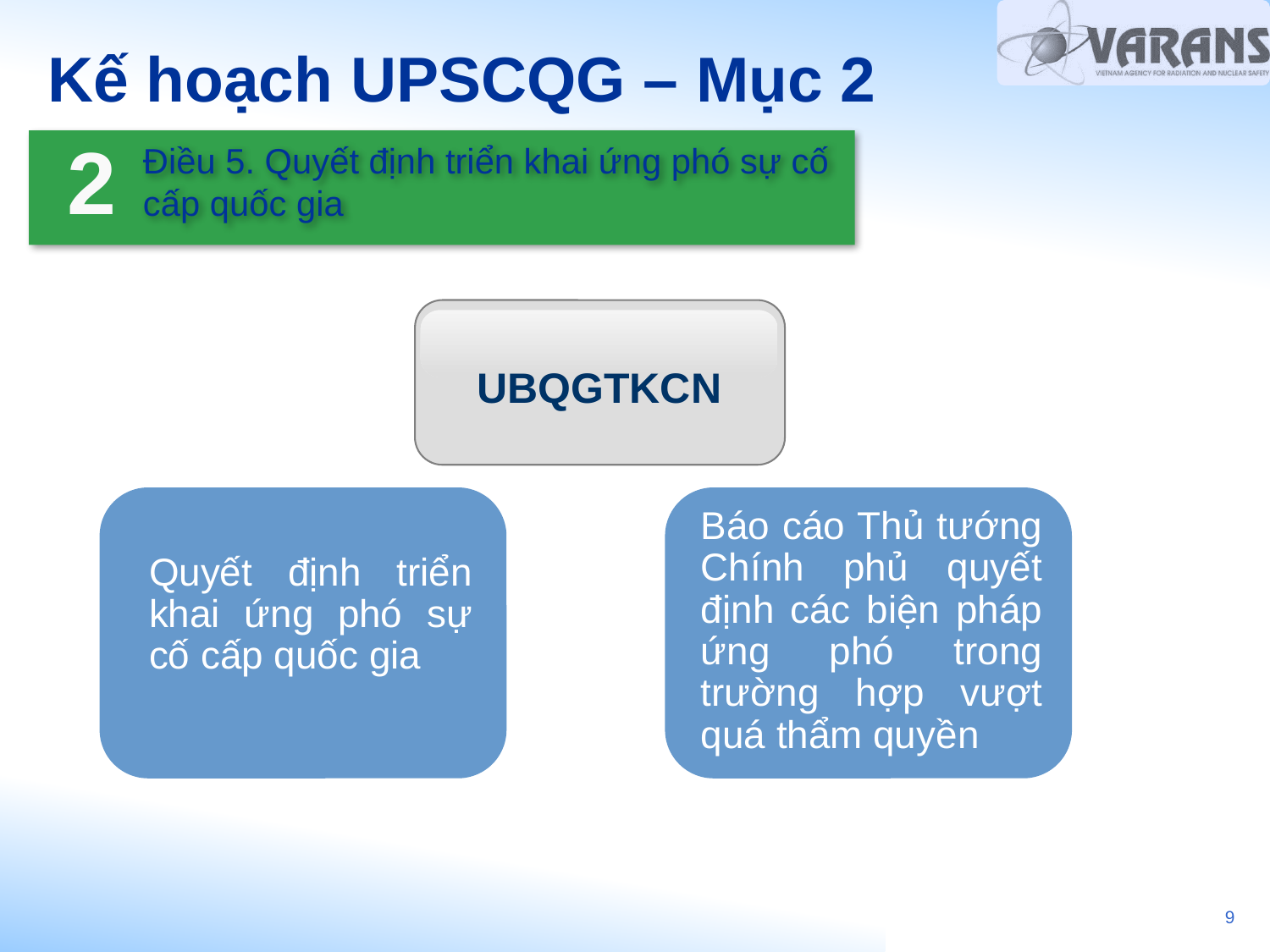

# Kế hoạch UPSCQG – Mục 2
2
Điều 5. Quyết định triển khai ứng phó sự cố cấp quốc gia

UBQGTKCN

Báo cáo Thủ tướng Chính phủ quyết định các biện pháp ứng phó trong trường hợp vượt quá thẩm quyền
Quyết định triển khai ứng phó sự cố cấp quốc gia
9